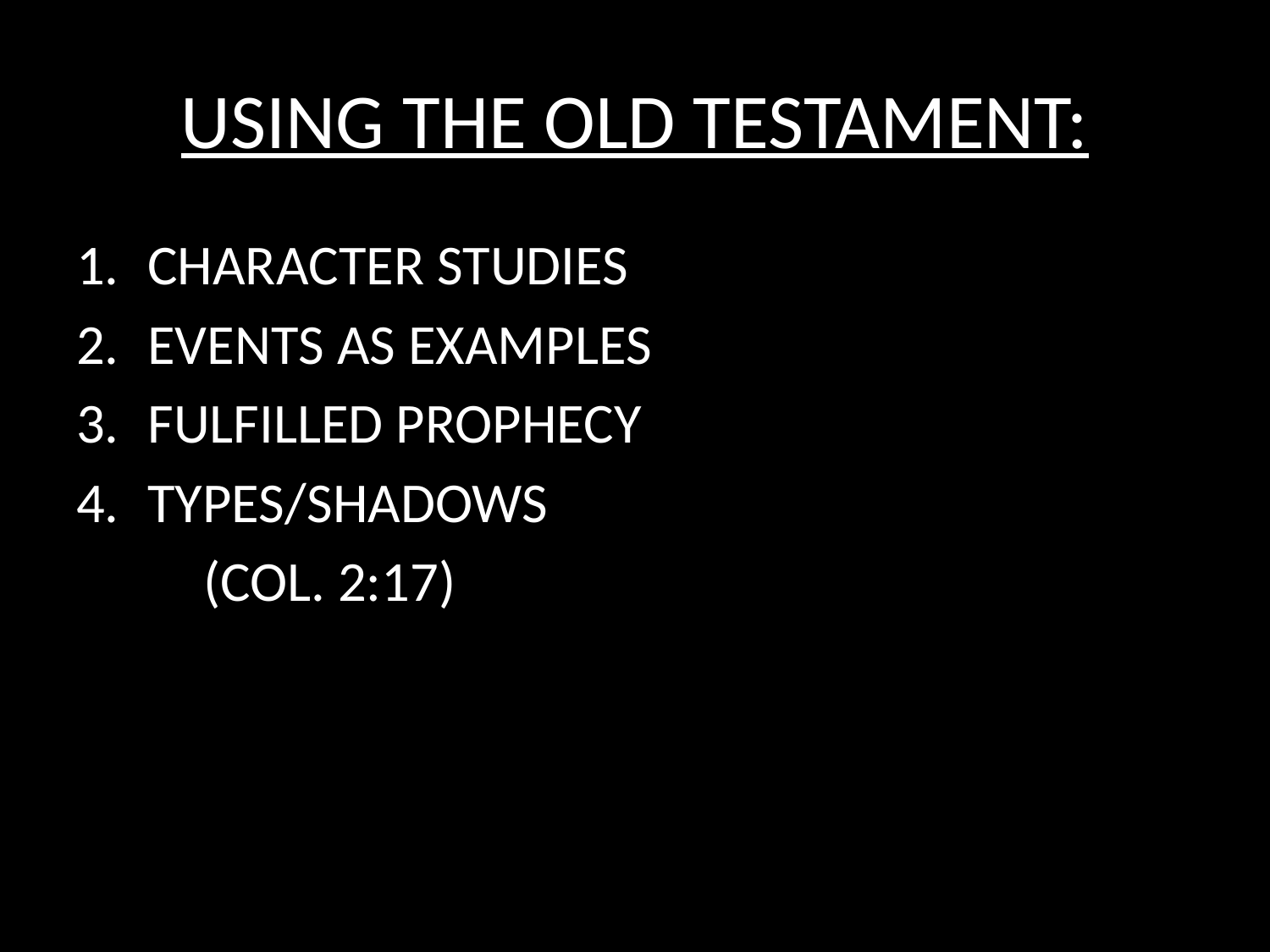

# USING THE OLD TESTAMENT:
CHARACTER STUDIES
EVENTS AS EXAMPLES
FULFILLED PROPHECY
TYPES/SHADOWS
	(COL. 2:17)